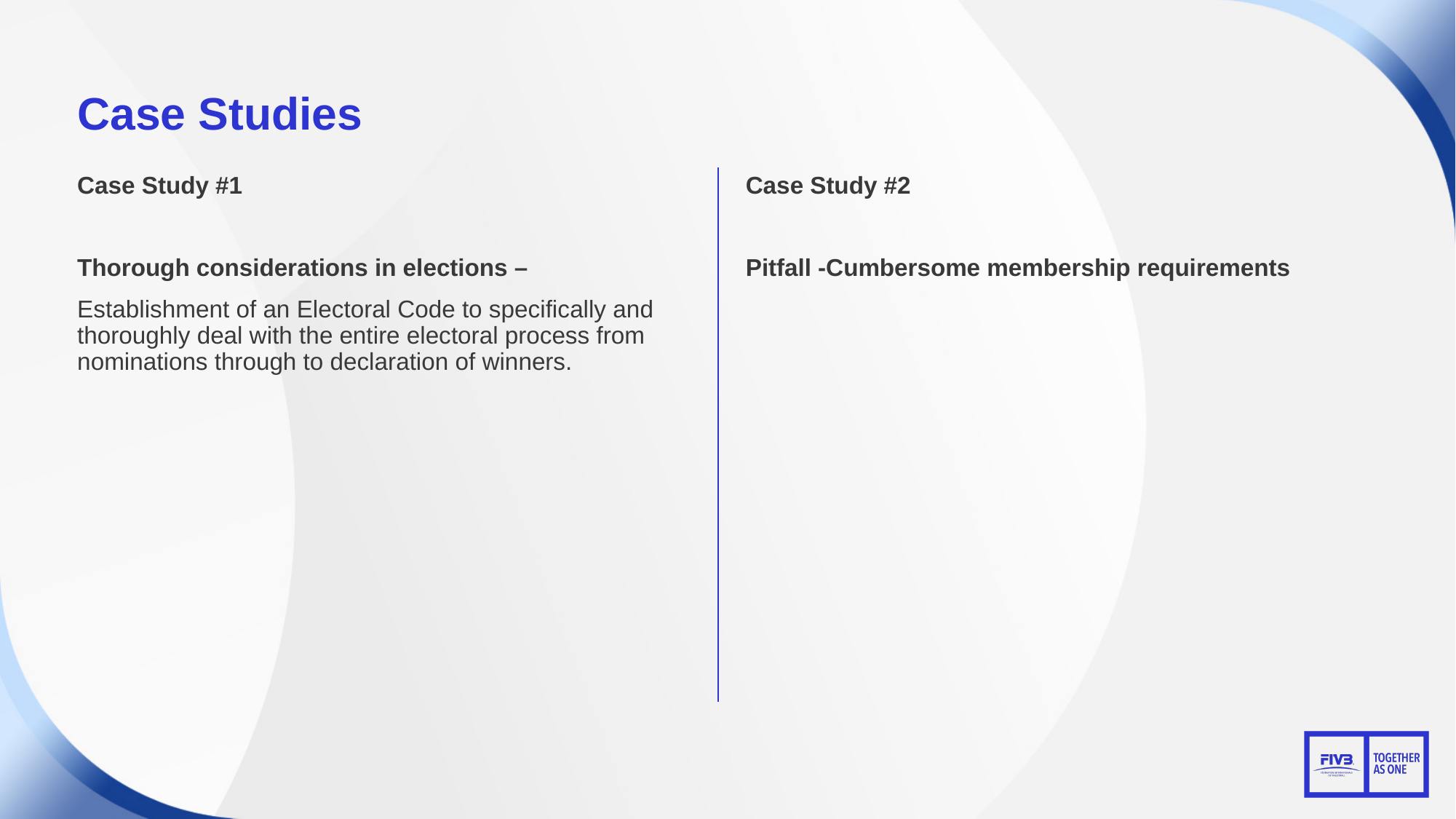

# Case Studies
Case Study #1

Thorough considerations in elections –
Establishment of an Electoral Code to specifically and thoroughly deal with the entire electoral process from nominations through to declaration of winners.
Case Study #2

Pitfall -Cumbersome membership requirements